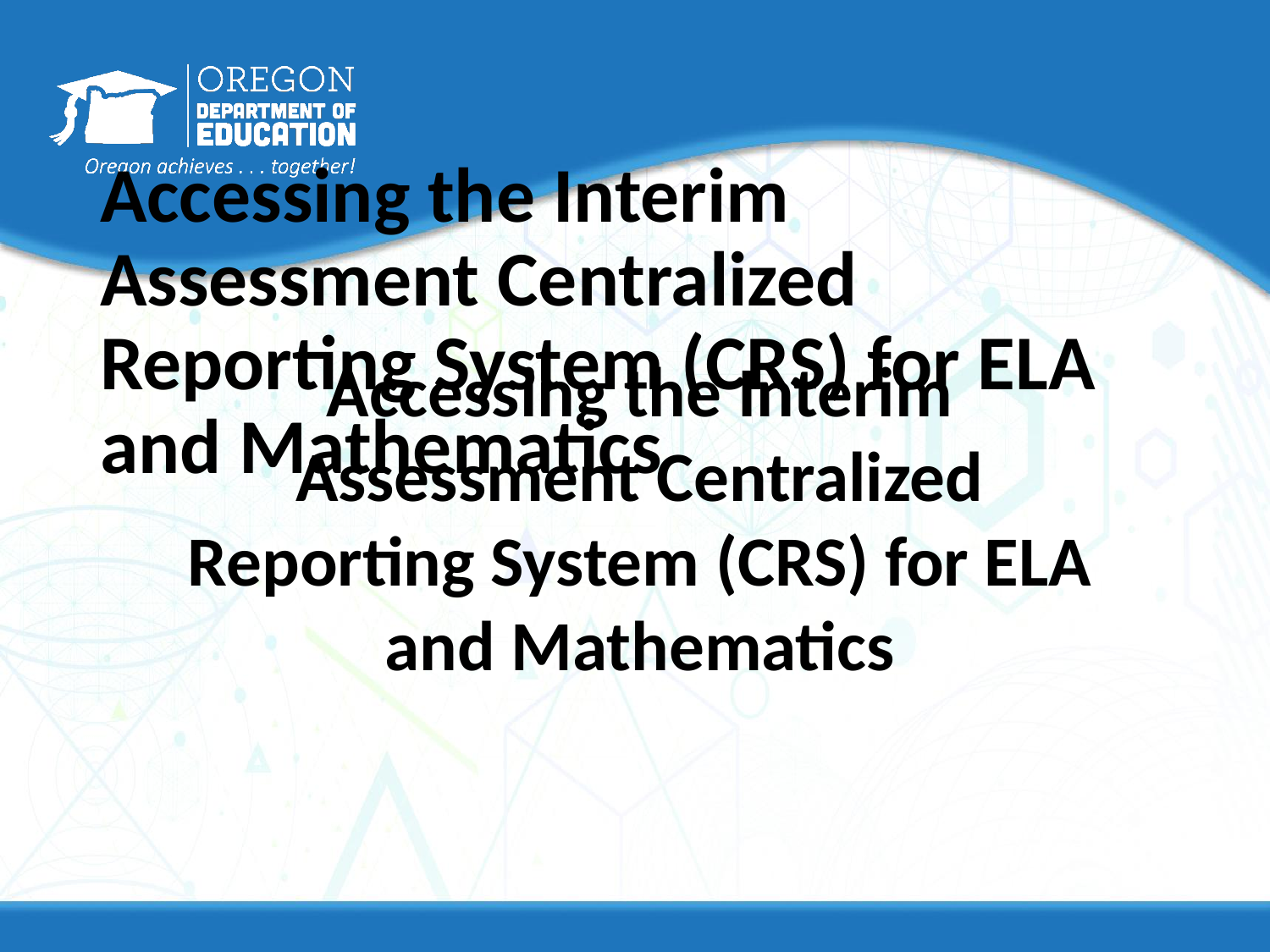

# Accessing the Interim Assessment Centralized Reporting System (CRS) for ELA and Mathematics
Accessing the Interim Assessment Centralized Reporting System (CRS) for ELA and Mathematics